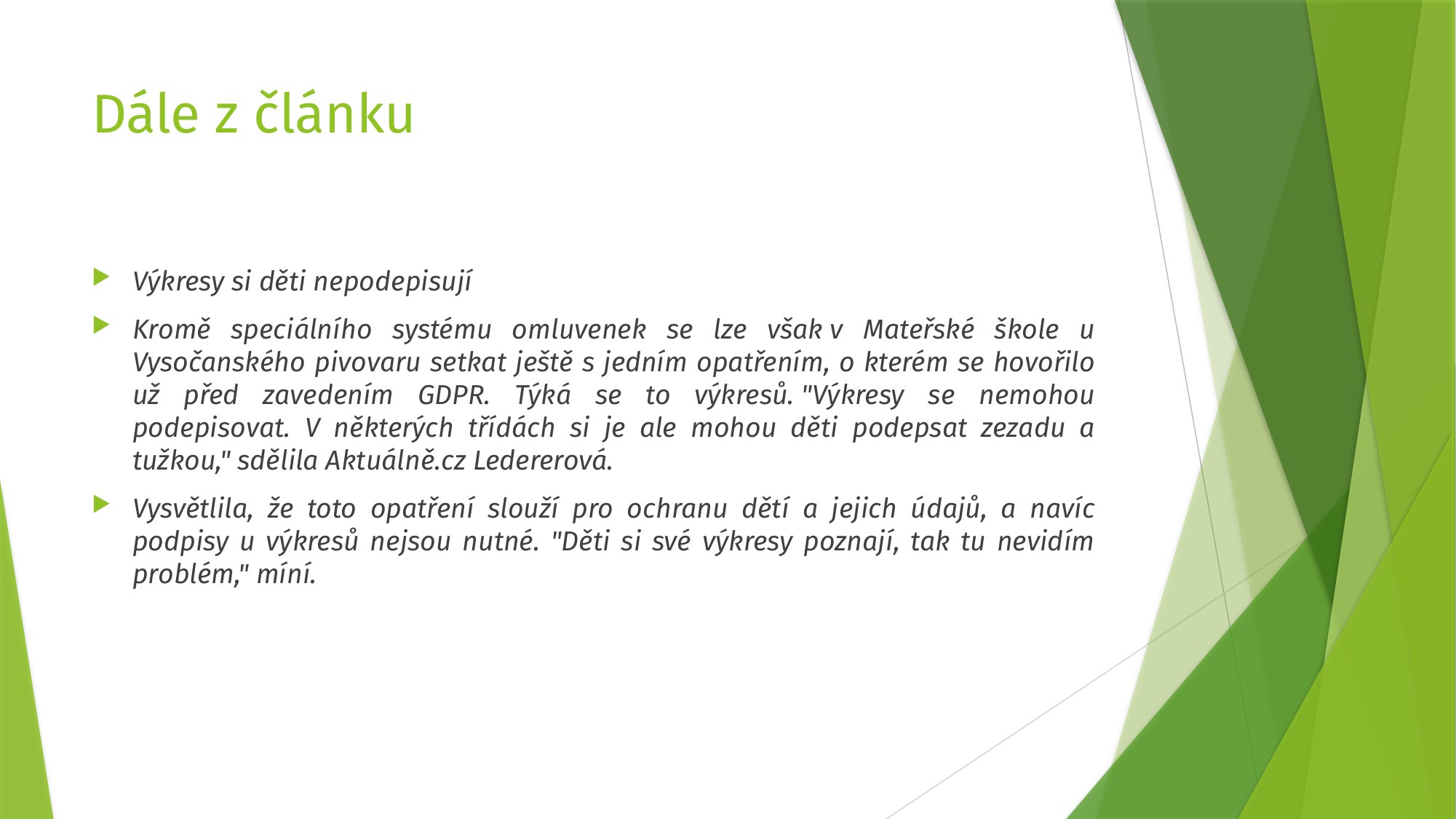

# Dále z článku
Výkresy si děti nepodepisují
Kromě speciálního systému omluvenek se lze však v Mateřské škole u Vysočanského pivovaru setkat ještě s jedním opatřením, o kterém se hovořilo už před zavedením GDPR. Týká se to výkresů. "Výkresy se nemohou podepisovat. V některých třídách si je ale mohou děti podepsat zezadu a tužkou," sdělila Aktuálně.cz Ledererová.
Vysvětlila, že toto opatření slouží pro ochranu dětí a jejich údajů, a navíc podpisy u výkresů nejsou nutné. "Děti si své výkresy poznají, tak tu nevidím problém," míní.